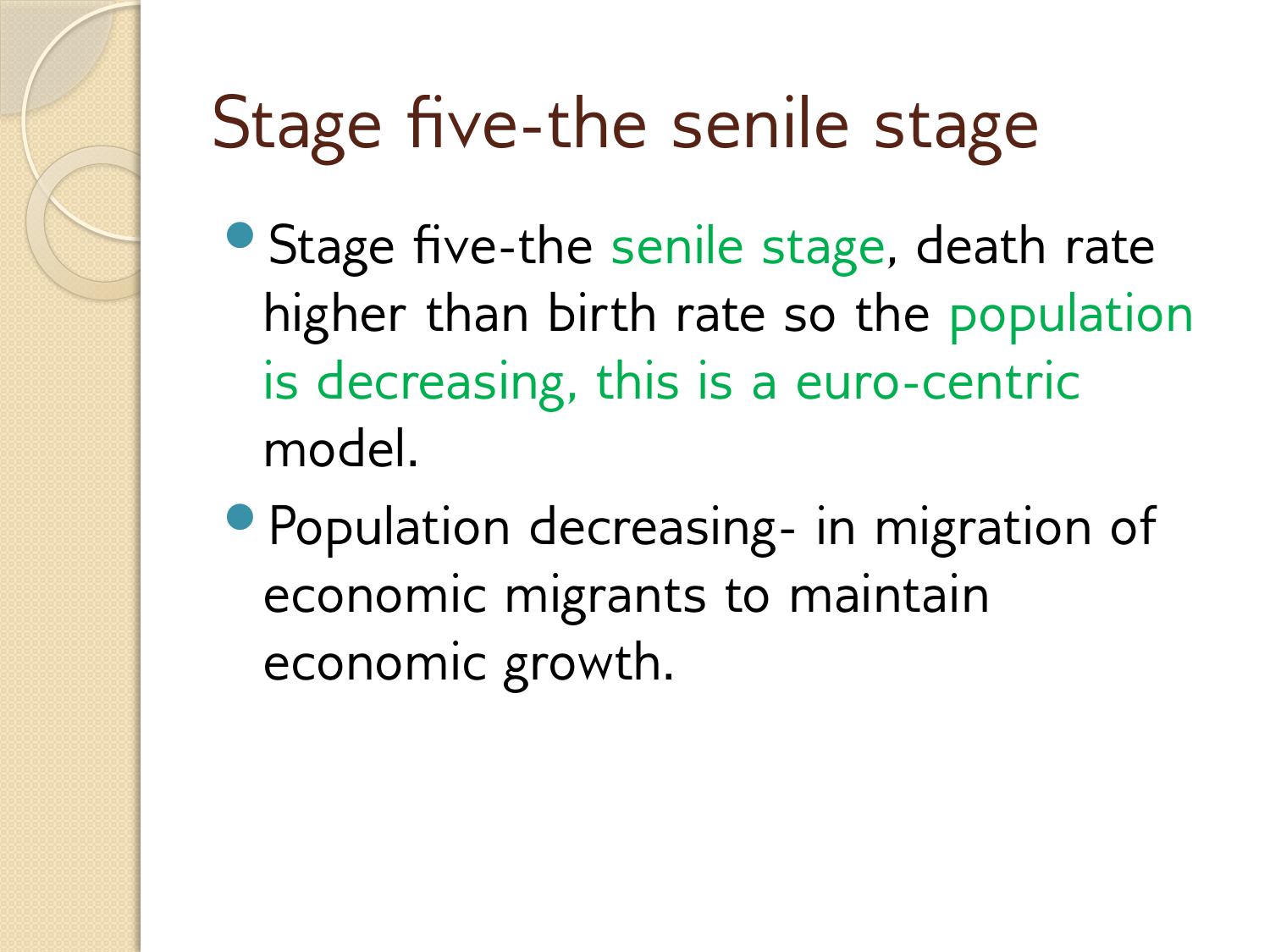

# Stage five-the senile stage
Stage five-the senile stage, death rate higher than birth rate so the population is decreasing, this is a euro-centric model.
Population decreasing- in migration of economic migrants to maintain economic growth.